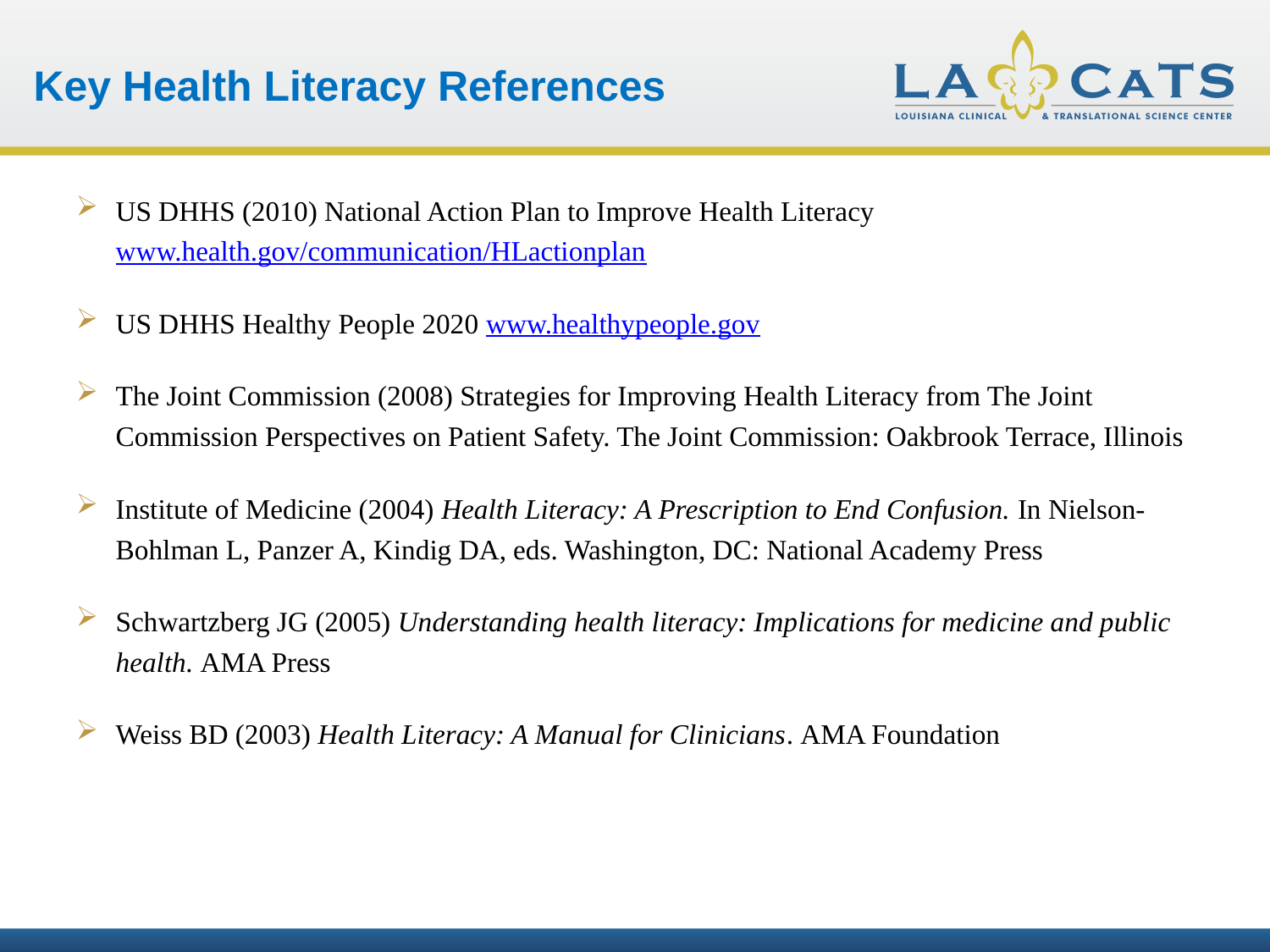

Key Health Literacy References
US DHHS (2010) National Action Plan to Improve Health Literacy www.health.gov/communication/HLactionplan
US DHHS Healthy People 2020 www.healthypeople.gov
The Joint Commission (2008) Strategies for Improving Health Literacy from The Joint Commission Perspectives on Patient Safety. The Joint Commission: Oakbrook Terrace, Illinois
Institute of Medicine (2004) Health Literacy: A Prescription to End Confusion. In Nielson-Bohlman L, Panzer A, Kindig DA, eds. Washington, DC: National Academy Press
Schwartzberg JG (2005) Understanding health literacy: Implications for medicine and public health. AMA Press
Weiss BD (2003) Health Literacy: A Manual for Clinicians. AMA Foundation